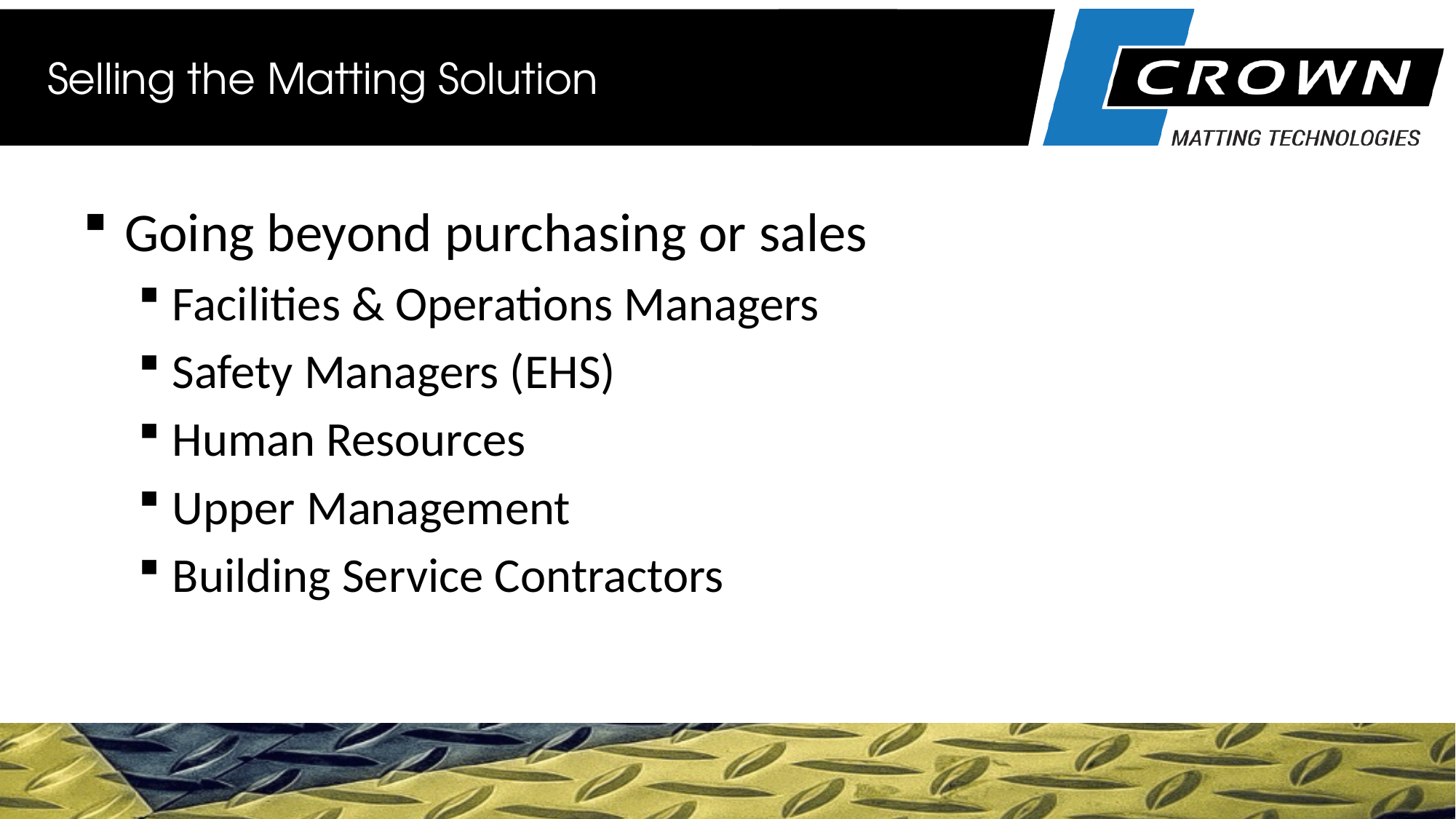

# Selling the Matting Solution
Going beyond purchasing or sales
Facilities & Operations Managers
Safety Managers (EHS)
Human Resources
Upper Management
Building Service Contractors